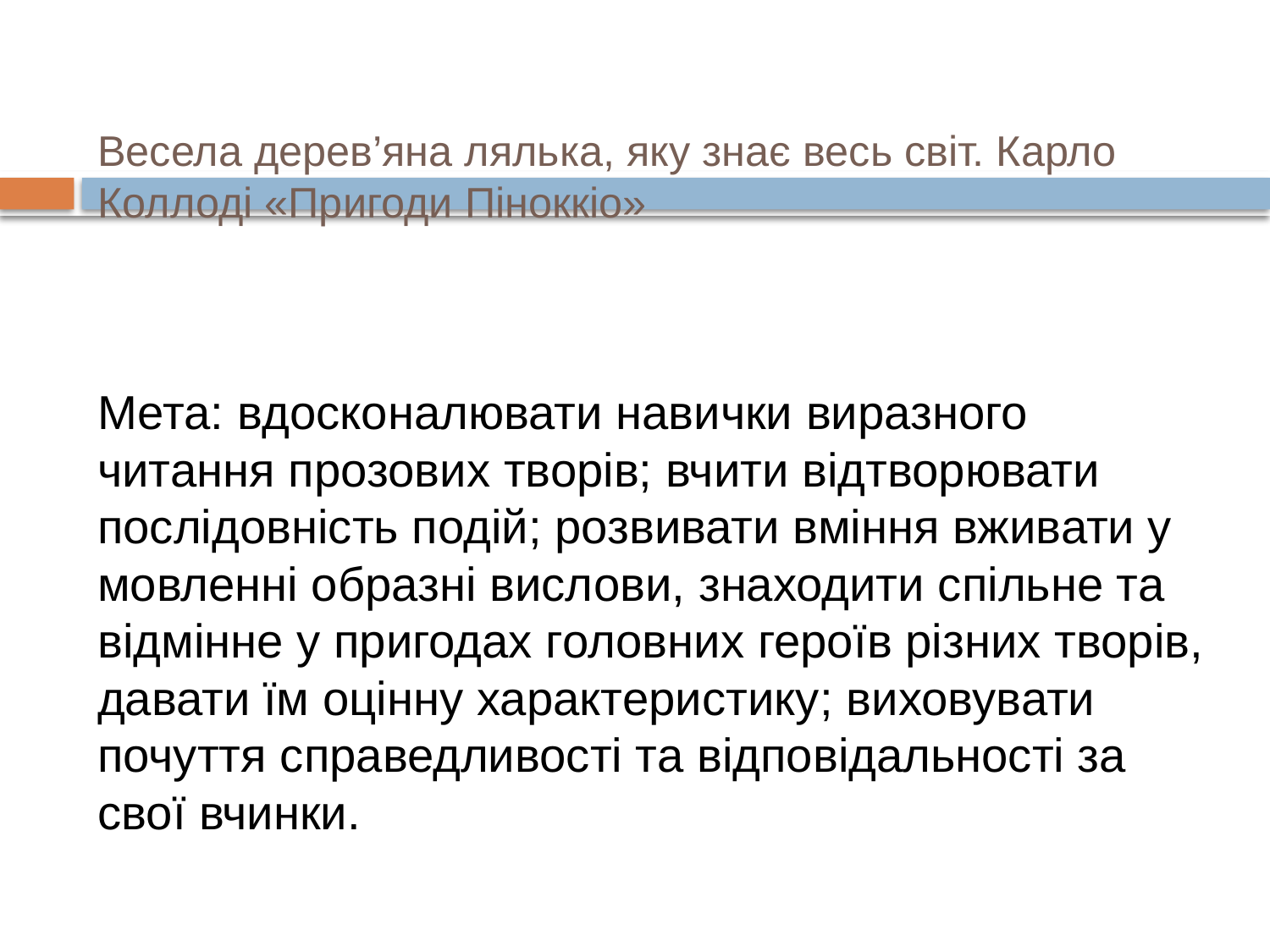

# Весела дерев’яна лялька, яку знає весь світ. Карло Коллоді «Пригоди Піноккіо»
Мета: вдосконалювати навички виразного читання прозових творів; вчити відтворювати послідовність подій; розвивати вміння вживати у мовленні образні вислови, знаходити спільне та відмінне у пригодах головних героїв різних творів, давати їм оцінну характеристику; виховувати почуття справедливості та відповідальності за свої вчинки.